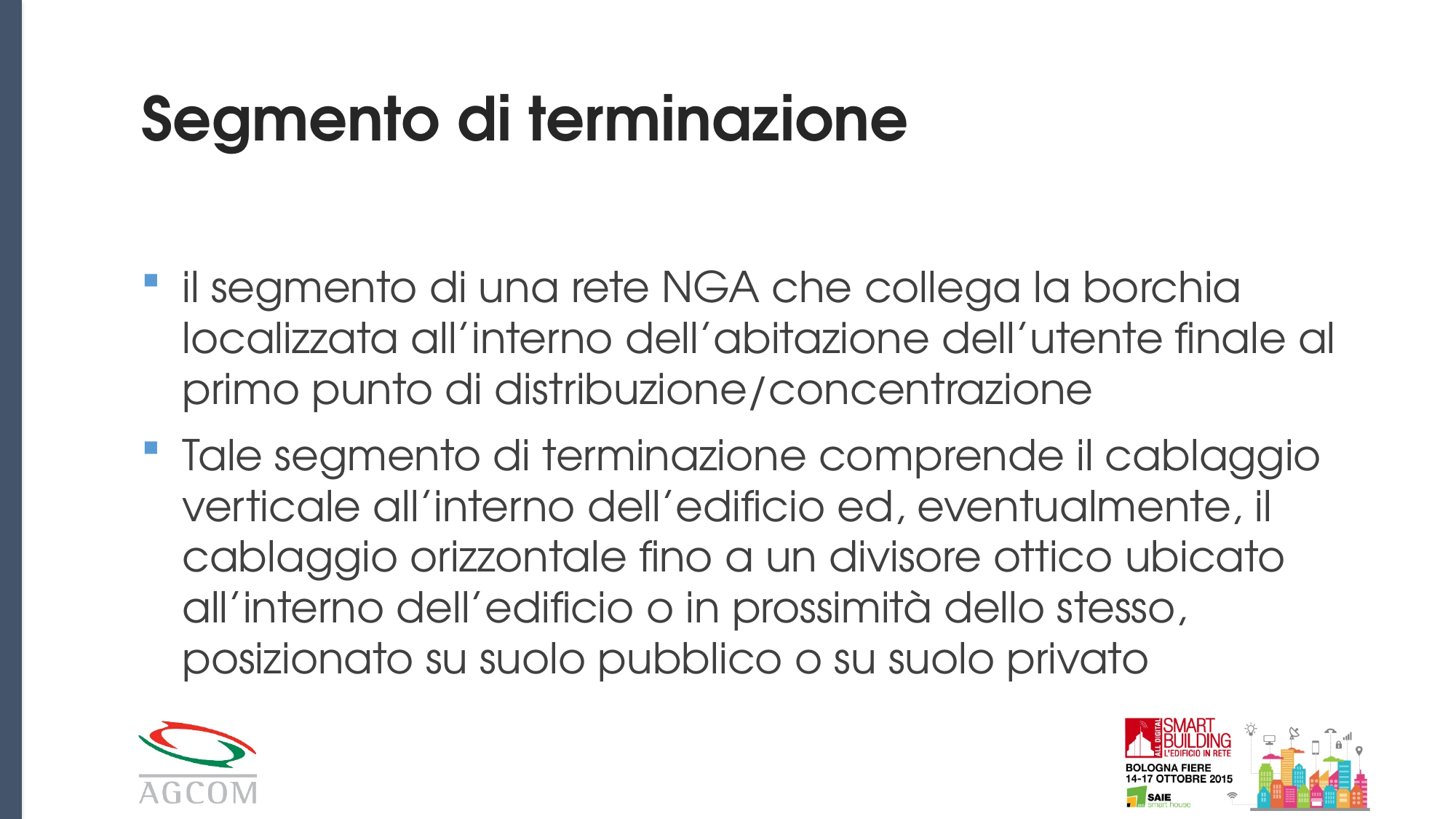

# Segmento di terminazione
il segmento di una rete NGA che collega la borchia localizzata all’interno dell’abitazione dell’utente finale al primo punto di distribuzione/concentrazione
Tale segmento di terminazione comprende il cablaggio verticale all’interno dell’edificio ed, eventualmente, il cablaggio orizzontale fino a un divisore ottico ubicato all’interno dell’edificio o in prossimità dello stesso, posizionato su suolo pubblico o su suolo privato